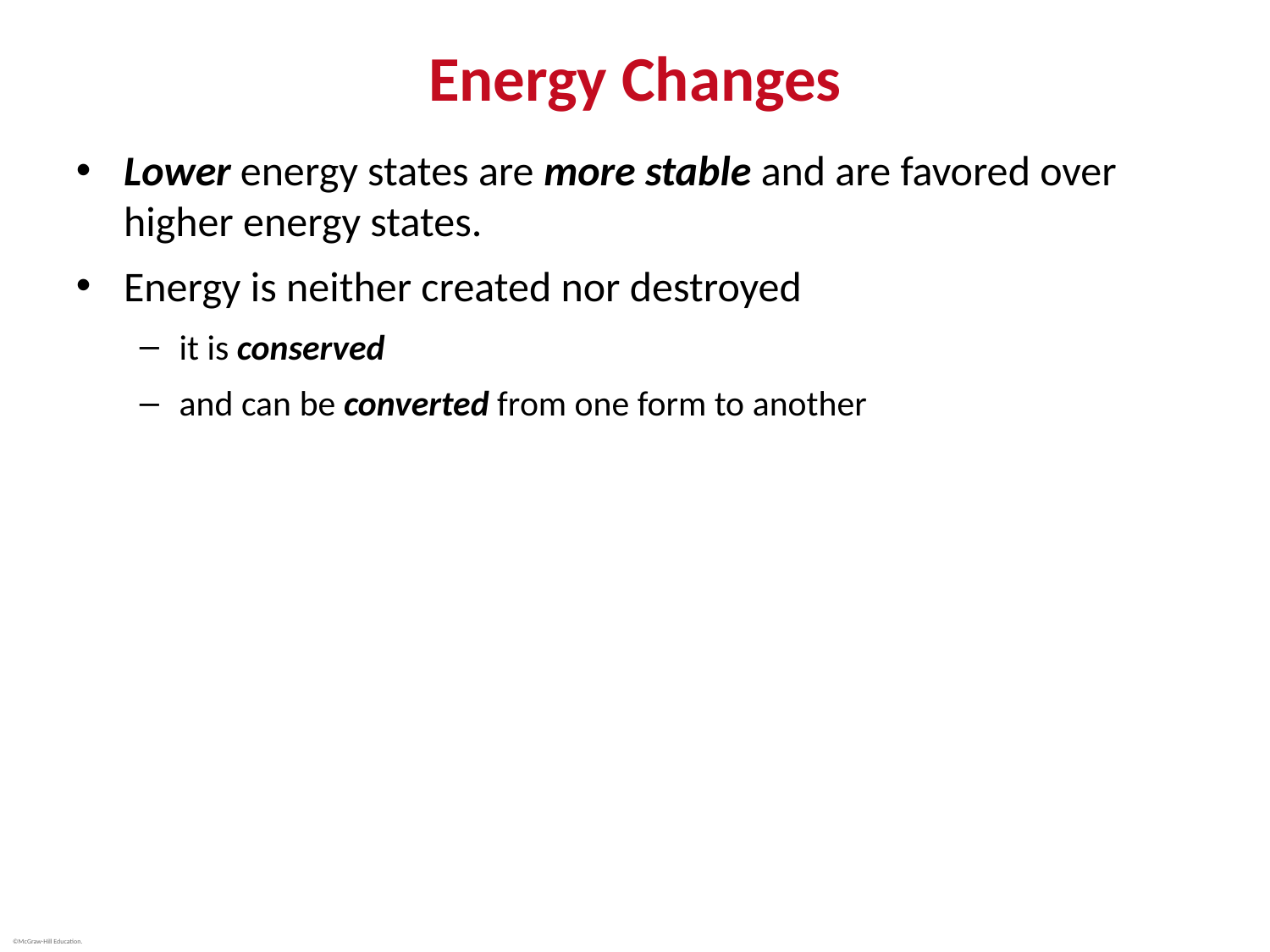

# Energy Changes
Lower energy states are more stable and are favored over higher energy states.
Energy is neither created nor destroyed
it is conserved
and can be converted from one form to another